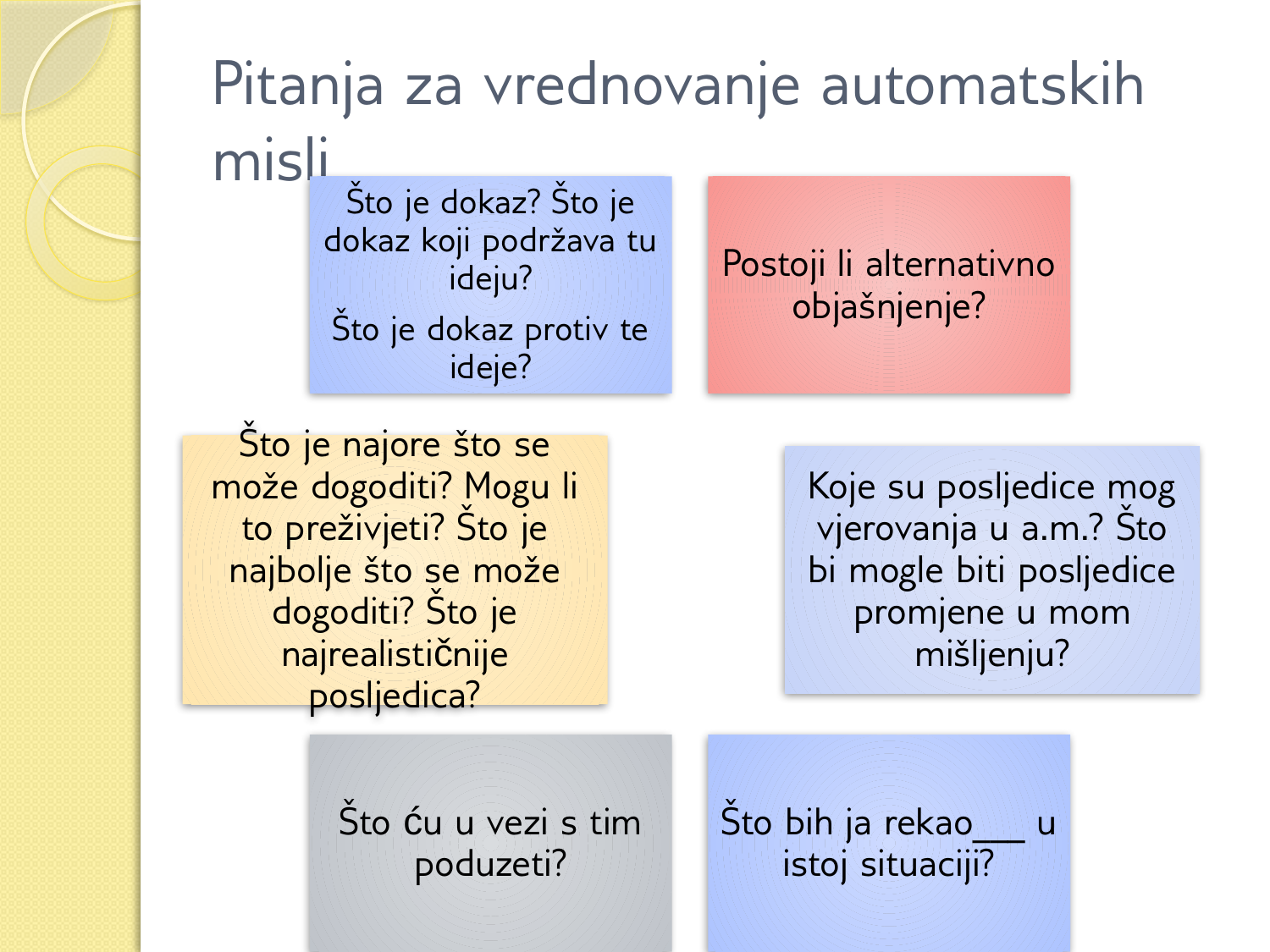

# Pitanja za vrednovanje automatskih misli
Što je dokaz? Što je dokaz koji podržava tu ideju?
Što je dokaz protiv te ideje?
Postoji li alternativno objašnjenje?
Što je najore što se može dogoditi? Mogu li to preživjeti? Što je najbolje što se može dogoditi? Što je najrealističnije posljedica?
Koje su posljedice mog vjerovanja u a.m.? Što bi mogle biti posljedice promjene u mom mišljenju?
Što ću u vezi s tim poduzeti?
Što bih ja rekao___ u istoj situaciji?